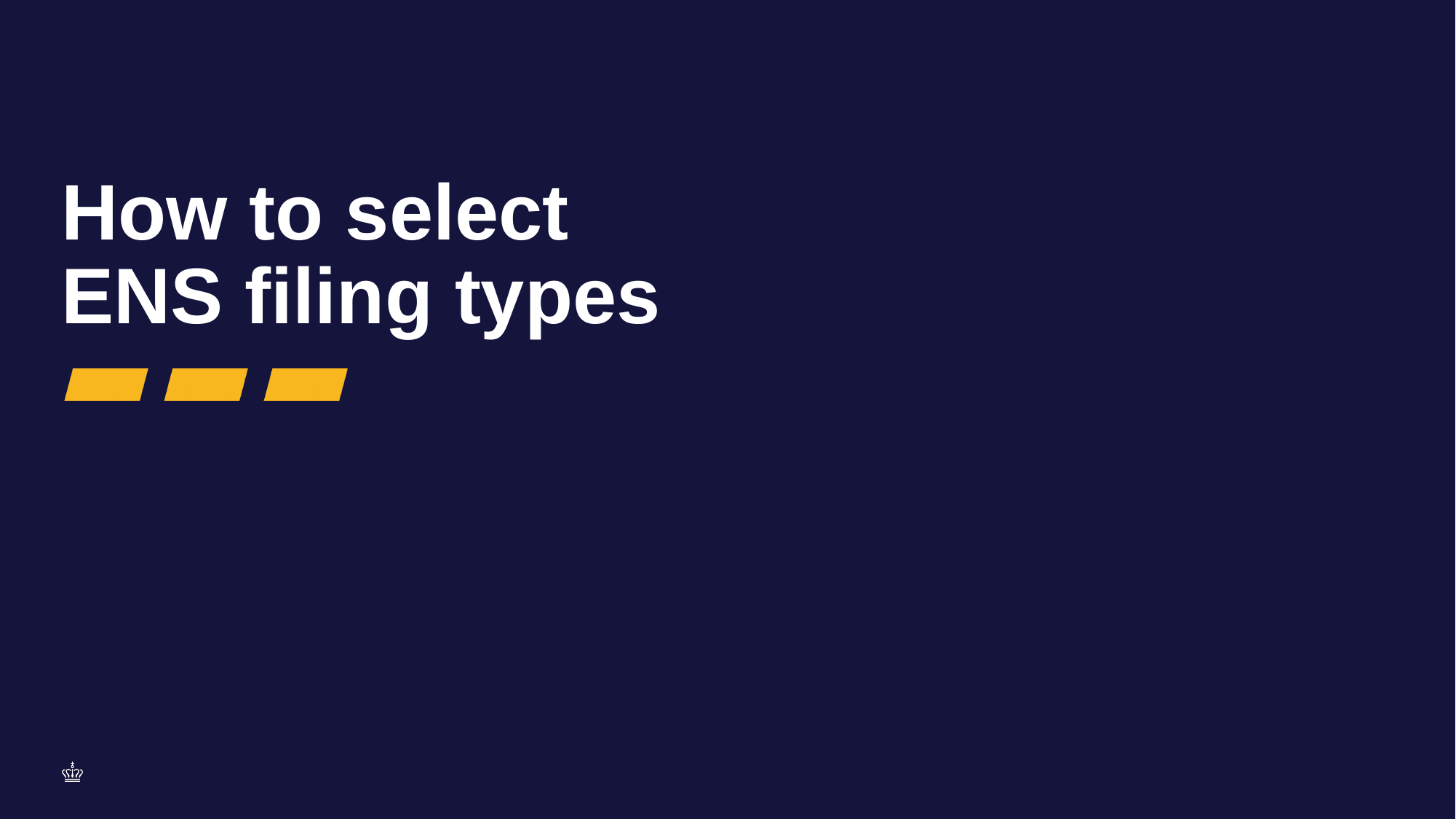

# How to select ENS filing types

13